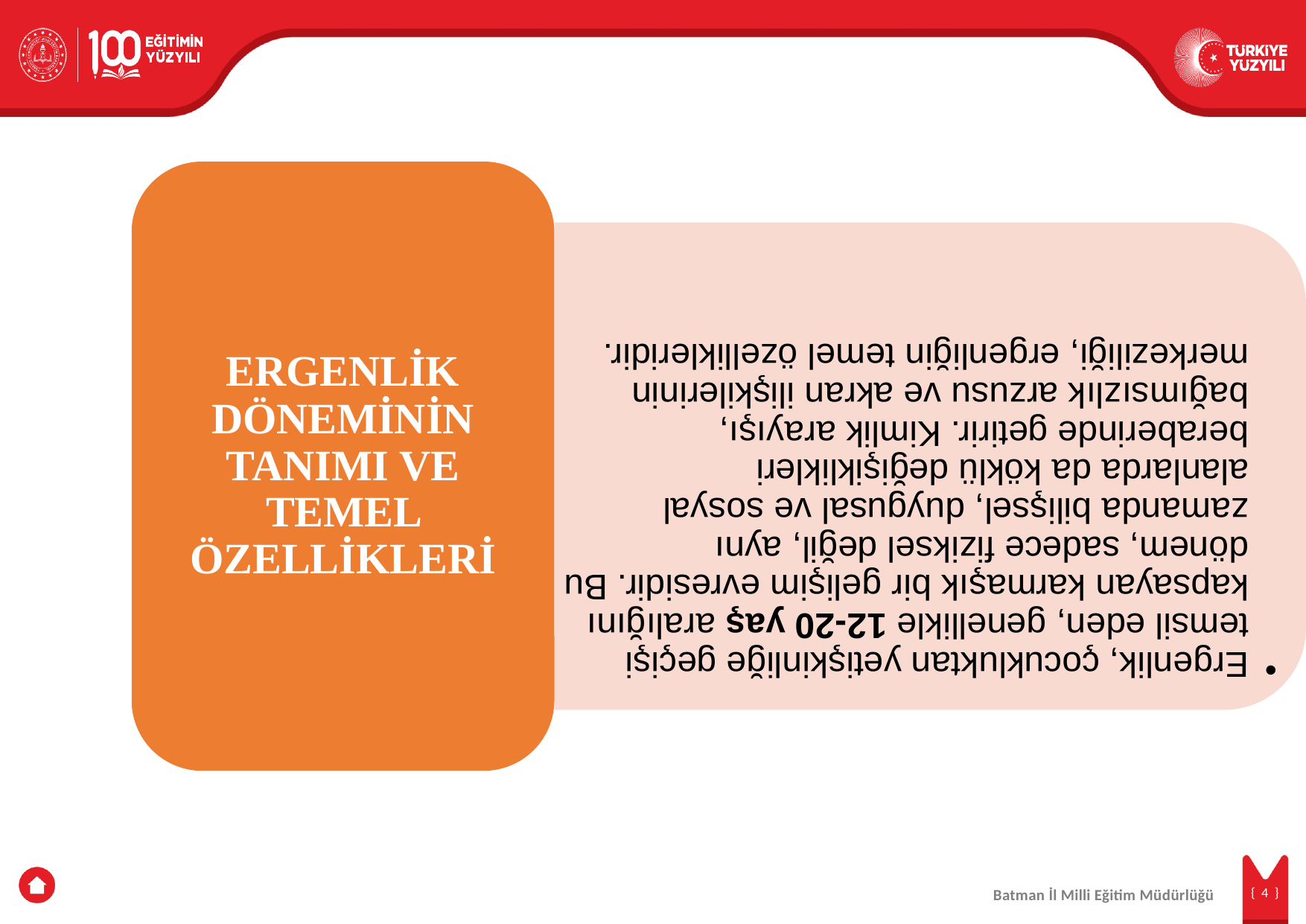

Ergenlik, çocukluktan yetişkinliğe geçişi temsil eden, genellikle 12-20 yaş aralığını kapsayan karmaşık bir gelişim evresidir. Bu dönem, sadece fiziksel değil, aynı zamanda bilişsel, duygusal ve sosyal alanlarda da köklü değişiklikleri beraberinde getirir. Kimlik arayışı, bağımsızlık arzusu ve akran ilişkilerinin merkeziliği, ergenliğin temel özellikleridir.

ERGENLİK DÖNEMİNİN TANIMI VE TEMEL ÖZELLİKLERİ